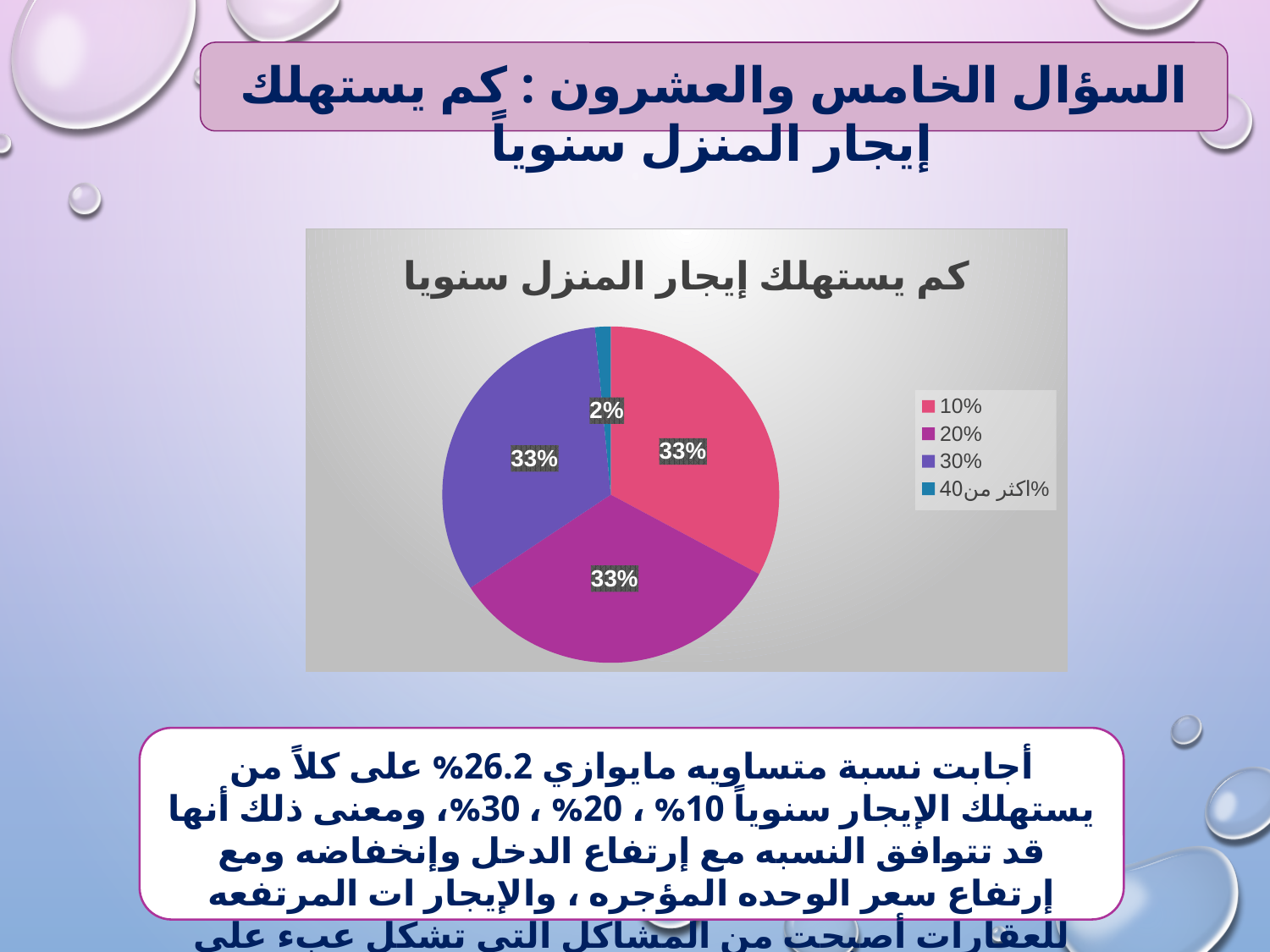

السؤال الخامس والعشرون : كم يستهلك إيجار المنزل سنوياً

### Chart: كم يستهلك إيجار المنزل سنويا

| Category | كم يستهلك إيجار المنزل سنويا |
|---|---|
| 10% | 26.2 |
| 20% | 26.2 |
| 30% | 26.2 |
| اكثر من40% | 1.2 |
أجابت نسبة متساويه مايوازي 26.2% على كلاً من يستهلك الإيجار سنوياً 10% ، 20% ، 30%، ومعنى ذلك أنها قد تتوافق النسبه مع إرتفاع الدخل وإنخفاضه ومع إرتفاع سعر الوحده المؤجره ، والإيجار ات المرتفعه للعقارات أصبحت من المشاكل التى تشكل عبء على الأسره السعوديه .